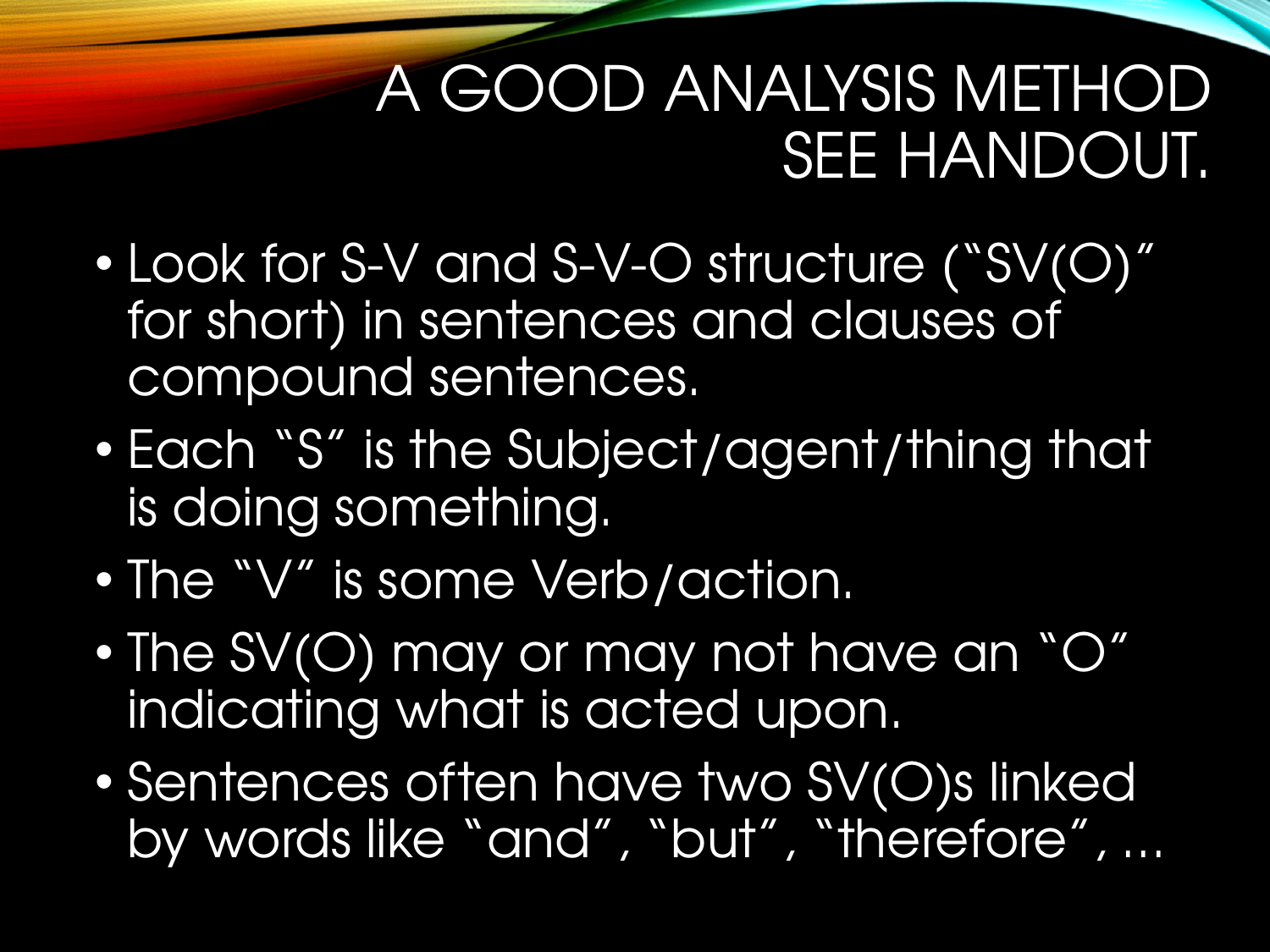

# A good Analysis Method See Handout.
Look for S-V and S-V-O structure (“SV(O)” for short) in sentences and clauses of compound sentences.
Each “S” is the Subject/agent/thing that is doing something.
The “V” is some Verb/action.
The SV(O) may or may not have an “O” indicating what is acted upon.
Sentences often have two SV(O)s linked by words like “and”, “but”, “therefore”, …